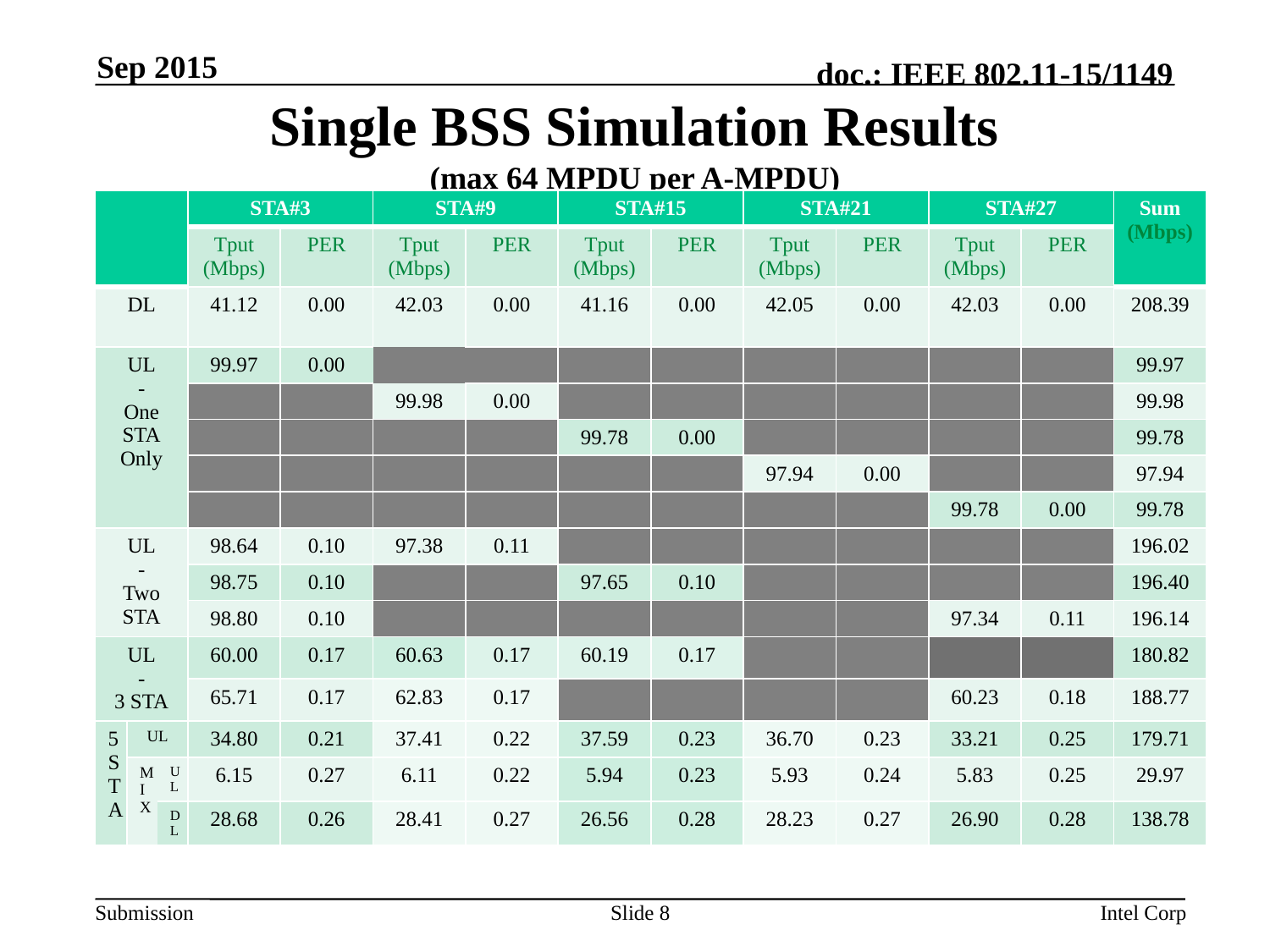

Sep 2015
# Single BSS Simulation Results (max 64 MPDU per A-MPDU)
|  |  |  | STA#3 |  | STA#9 |  | STA#15 |  | STA#21 |  | STA#27 |  | Sum (Mbps) |
| --- | --- | --- | --- | --- | --- | --- | --- | --- | --- | --- | --- | --- | --- |
|  |  |  | Tput (Mbps) | PER | Tput (Mbps) | PER | Tput (Mbps) | PER | Tput (Mbps) | PER | Tput (Mbps) | PER |  |
| DL |  |  | 41.12 | 0.00 | 42.03 | 0.00 | 41.16 | 0.00 | 42.05 | 0.00 | 42.03 | 0.00 | 208.39 |
| UL - One STA Only |  |  | 99.97 | 0.00 |  |  |  |  |  |  |  |  | 99.97 |
|  |  |  |  |  | 99.98 | 0.00 |  |  |  |  |  |  | 99.98 |
|  |  |  |  |  |  |  | 99.78 | 0.00 |  |  |  |  | 99.78 |
|  |  |  |  |  |  |  |  |  | 97.94 | 0.00 |  |  | 97.94 |
|  |  |  |  |  |  |  |  |  |  |  | 99.78 | 0.00 | 99.78 |
| UL - Two STA |  |  | 98.64 | 0.10 | 97.38 | 0.11 |  |  |  |  |  |  | 196.02 |
|  |  |  | 98.75 | 0.10 |  |  | 97.65 | 0.10 |  |  |  |  | 196.40 |
|  |  |  | 98.80 | 0.10 |  |  |  |  |  |  | 97.34 | 0.11 | 196.14 |
| UL - 3 STA |  |  | 60.00 | 0.17 | 60.63 | 0.17 | 60.19 | 0.17 |  |  |  |  | 180.82 |
|  |  |  | 65.71 | 0.17 | 62.83 | 0.17 |  |  |  |  | 60.23 | 0.18 | 188.77 |
| 5STA | UL |  | 34.80 | 0.21 | 37.41 | 0.22 | 37.59 | 0.23 | 36.70 | 0.23 | 33.21 | 0.25 | 179.71 |
|  | MIX | UL | 6.15 | 0.27 | 6.11 | 0.22 | 5.94 | 0.23 | 5.93 | 0.24 | 5.83 | 0.25 | 29.97 |
|  |  | DL | 28.68 | 0.26 | 28.41 | 0.27 | 26.56 | 0.28 | 28.23 | 0.27 | 26.90 | 0.28 | 138.78 |
Slide 8
Intel Corp